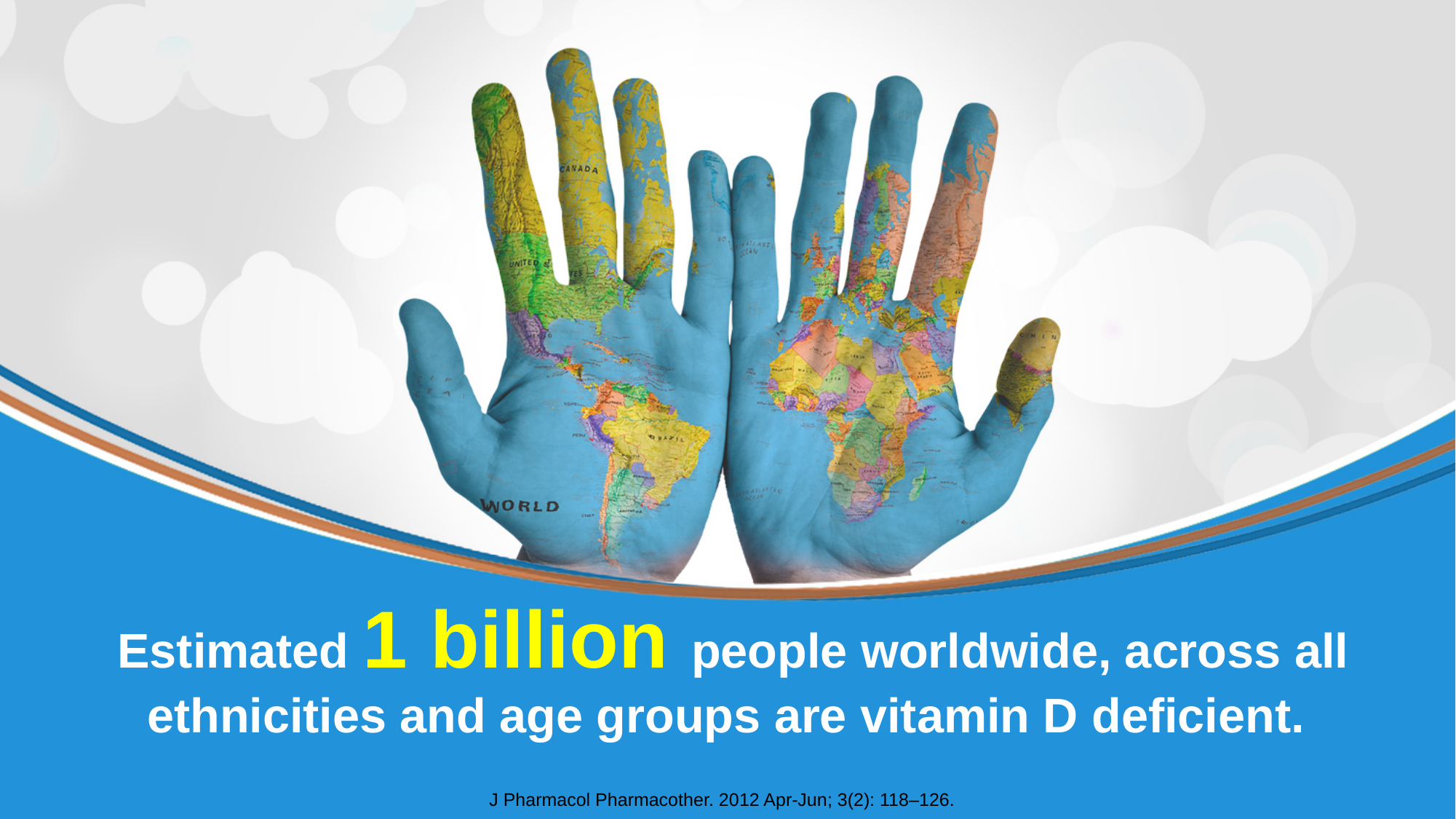

Estimated 1 billion people worldwide, across all ethnicities and age groups are vitamin D deficient.
J Pharmacol Pharmacother. 2012 Apr-Jun; 3(2): 118–126.